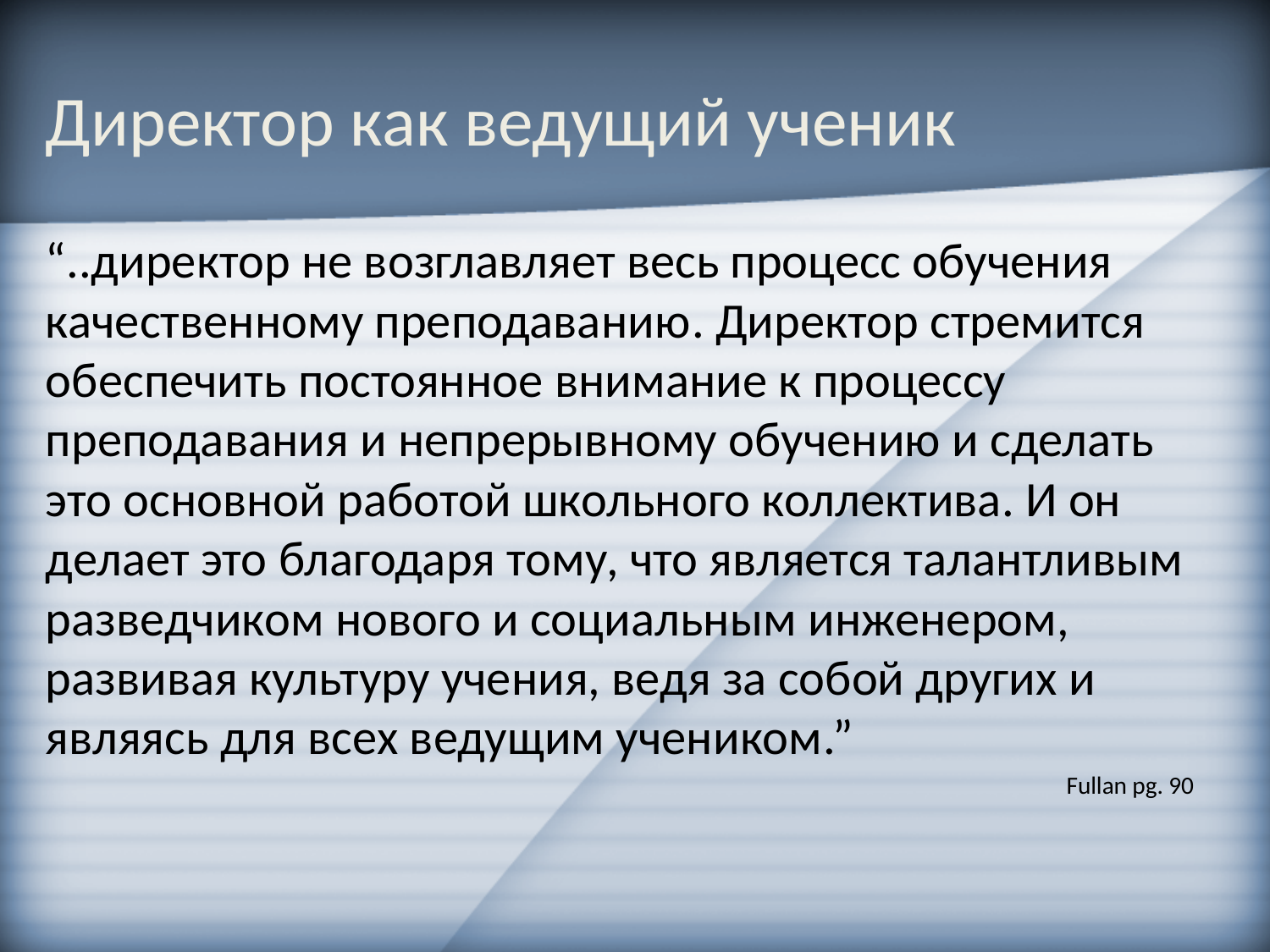

# Директор как ведущий ученик
“..директор не возглавляет весь процесс обучения качественному преподаванию. Директор стремится обеспечить постоянное внимание к процессу преподавания и непрерывному обучению и сделать это основной работой школьного коллектива. И он делает это благодаря тому, что является талантливым разведчиком нового и социальным инженером, развивая культуру учения, ведя за собой других и являясь для всех ведущим учеником.”
Fullan pg. 90